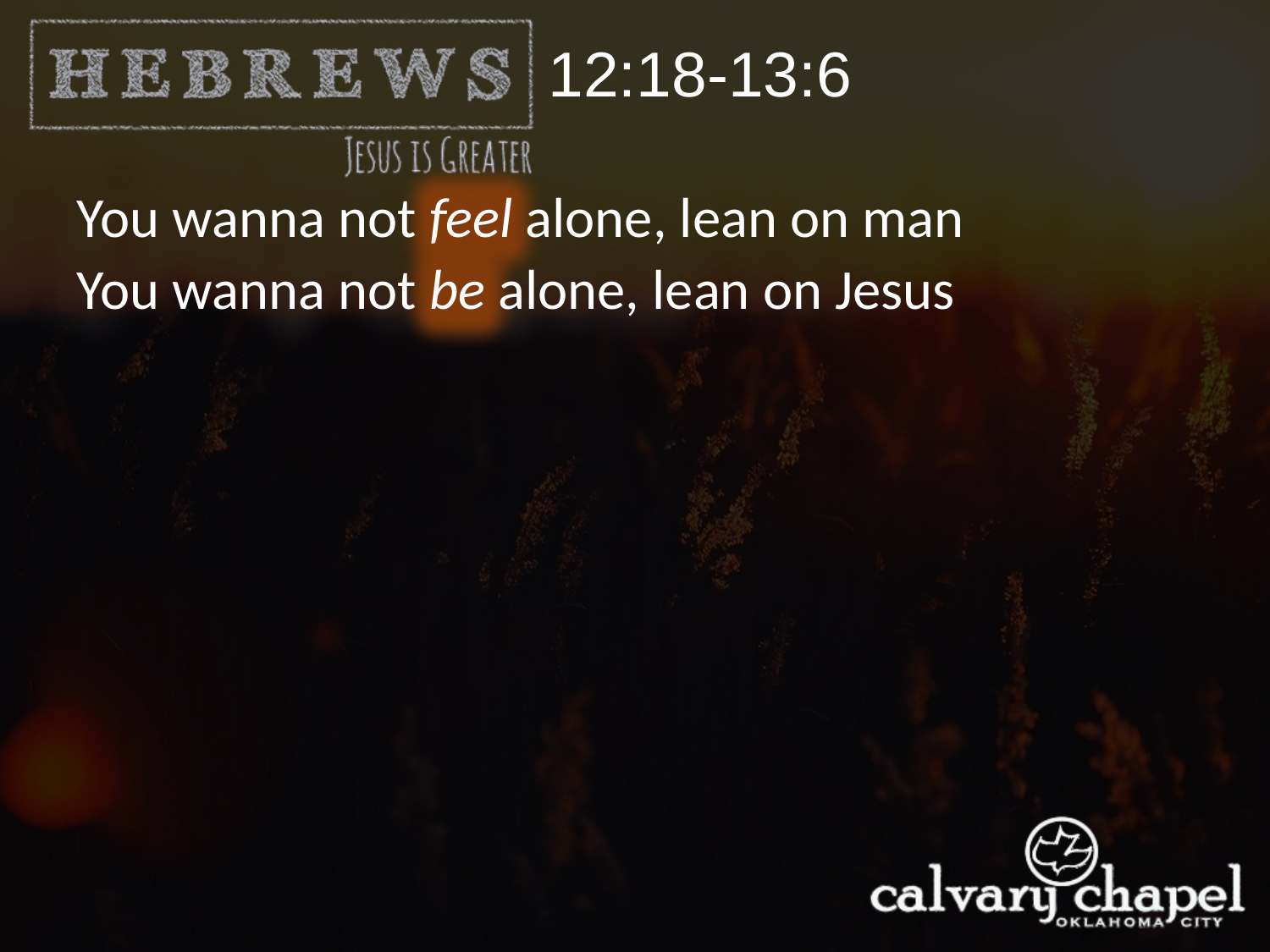

12:18-13:6

You wanna not feel alone, lean on man

You wanna not be alone, lean on Jesus